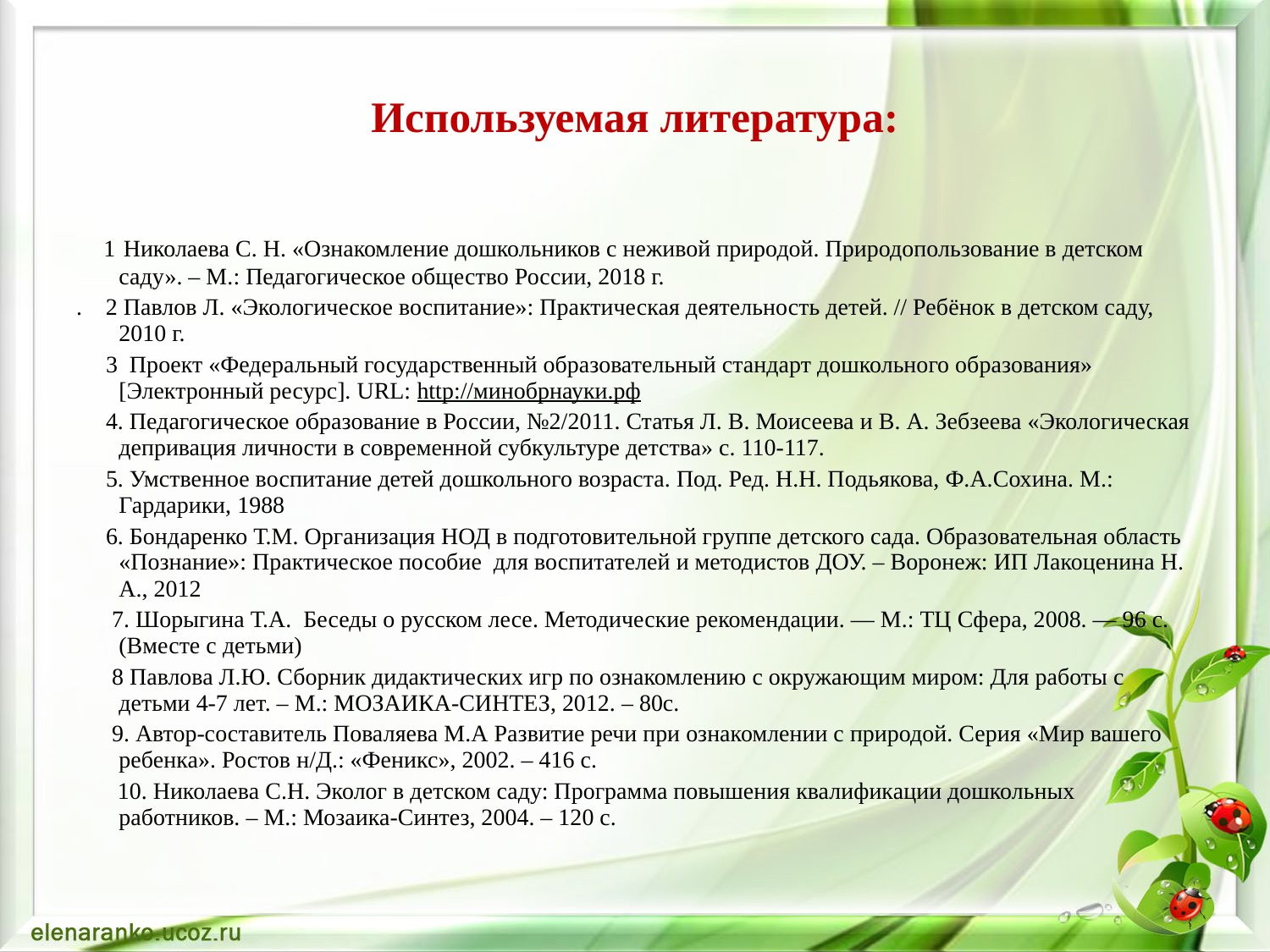

# Используемая литература:
    1 Николаева С. Н. «Ознакомление дошкольников с неживой природой. Природопользование в детском саду». – М.: Педагогическое общество России, 2018 г.
.    2 Павлов Л. «Экологическое воспитание»: Практическая деятельность детей. // Ребёнок в детском саду, 2010 г.
     3  Проект «Федеральный государственный образовательный стандарт дошкольного образования» [Электронный ресурс]. URL: http://минобрнауки.рф
     4. Педагогическое образование в России, №2/2011. Статья Л. В. Моисеева и В. А. Зебзеева «Экологическая депривация личности в современной субкультуре детства» с. 110-117.
     5. Умственное воспитание детей дошкольного возраста. Под. Ред. Н.Н. Подьякова, Ф.А.Сохина. М.: Гардарики, 1988
     6. Бондаренко Т.М. Организация НОД в подготовительной группе детского сада. Образовательная область «Познание»: Практическое пособие  для воспитателей и методистов ДОУ. – Воронеж: ИП Лакоценина Н. А., 2012
      7. Шорыгина Т.А.  Беседы о русском лесе. Методические рекомендации. — М.: ТЦ Сфера, 2008. — 96 с. (Вместе с детьми)
      8 Павлова Л.Ю. Сборник дидактических игр по ознакомлению с окружающим миром: Для работы с детьми 4-7 лет. – М.: МОЗАИКА-СИНТЕЗ, 2012. – 80с.
      9. Автор-составитель Поваляева М.А Развитие речи при ознакомлении с природой. Серия «Мир вашего ребенка». Ростов н/Д.: «Феникс», 2002. – 416 с.
       10. Николаева С.Н. Эколог в детском саду: Программа повышения квалификации дошкольных работников. – М.: Мозаика-Синтез, 2004. – 120 с.